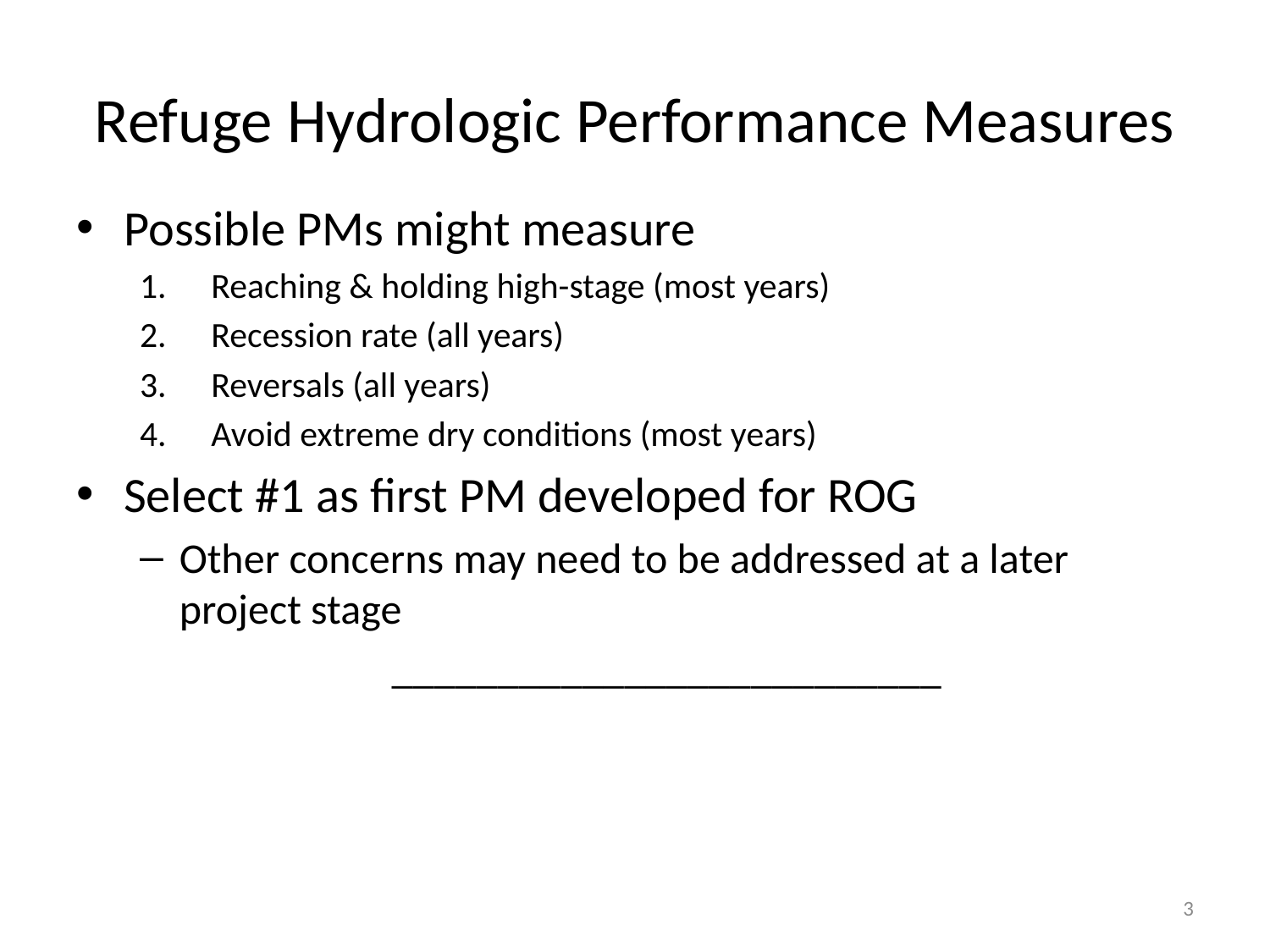

# Refuge Hydrologic Performance Measures
Possible PMs might measure
Reaching & holding high-stage (most years)
Recession rate (all years)
Reversals (all years)
Avoid extreme dry conditions (most years)
Select #1 as first PM developed for ROG
Other concerns may need to be addressed at a later project stage
__________________________
3